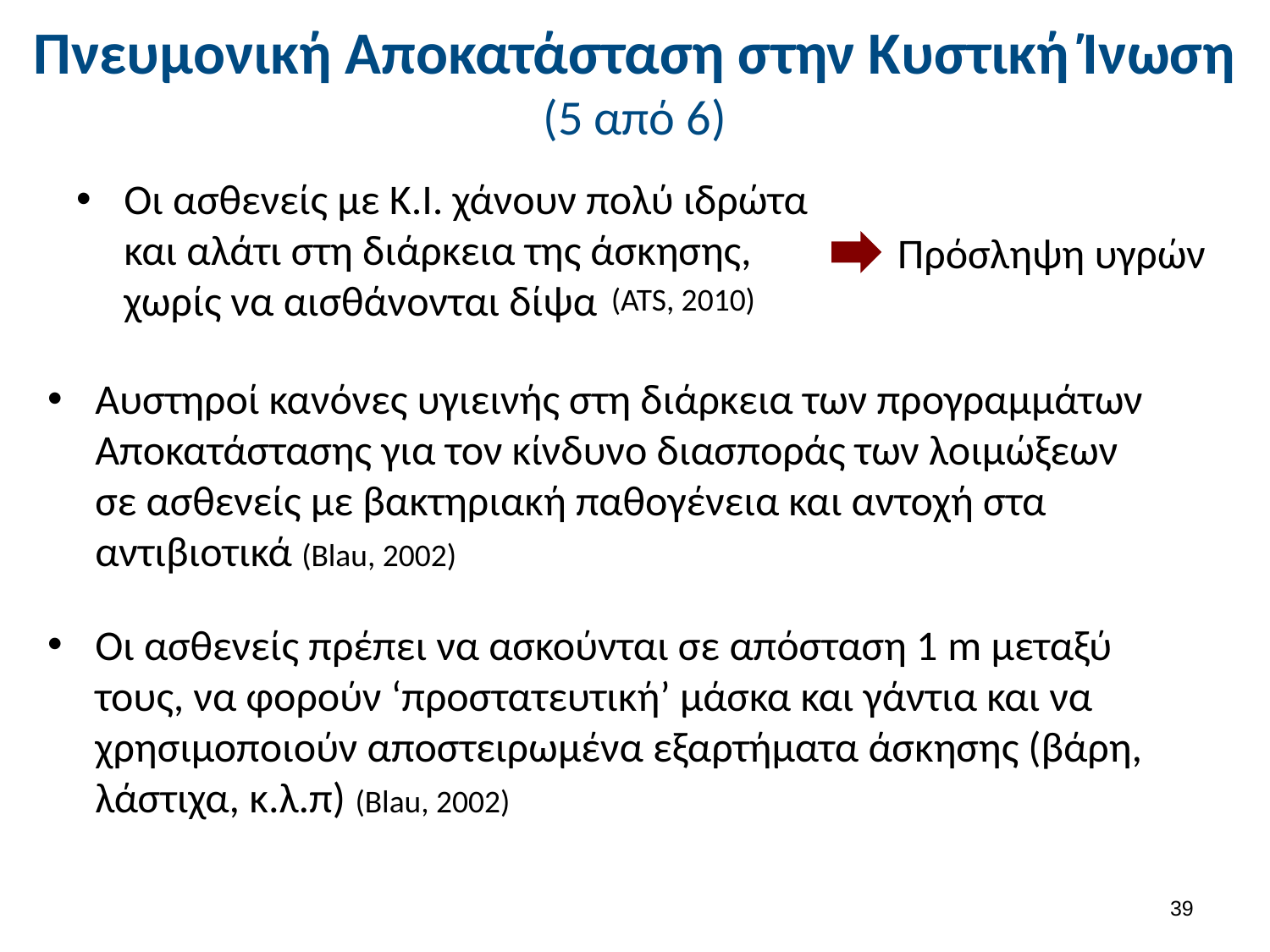

# Πνευμονική Αποκατάσταση στην Κυστική Ίνωση (5 από 6)
Οι ασθενείς με Κ.Ι. χάνουν πολύ ιδρώτα και αλάτι στη διάρκεια της άσκησης, χωρίς να αισθάνονται δίψα
Πρόσληψη υγρών

(ATS, 2010)
Αυστηροί κανόνες υγιεινής στη διάρκεια των προγραμμάτων Αποκατάστασης για τον κίνδυνο διασποράς των λοιμώξεων σε ασθενείς με βακτηριακή παθογένεια και αντοχή στα αντιβιοτικά (Blau, 2002)
Οι ασθενείς πρέπει να ασκούνται σε απόσταση 1 m μεταξύ τους, να φορούν ‘προστατευτική’ μάσκα και γάντια και να χρησιμοποιούν αποστειρωμένα εξαρτήματα άσκησης (βάρη, λάστιχα, κ.λ.π) (Blau, 2002)
39